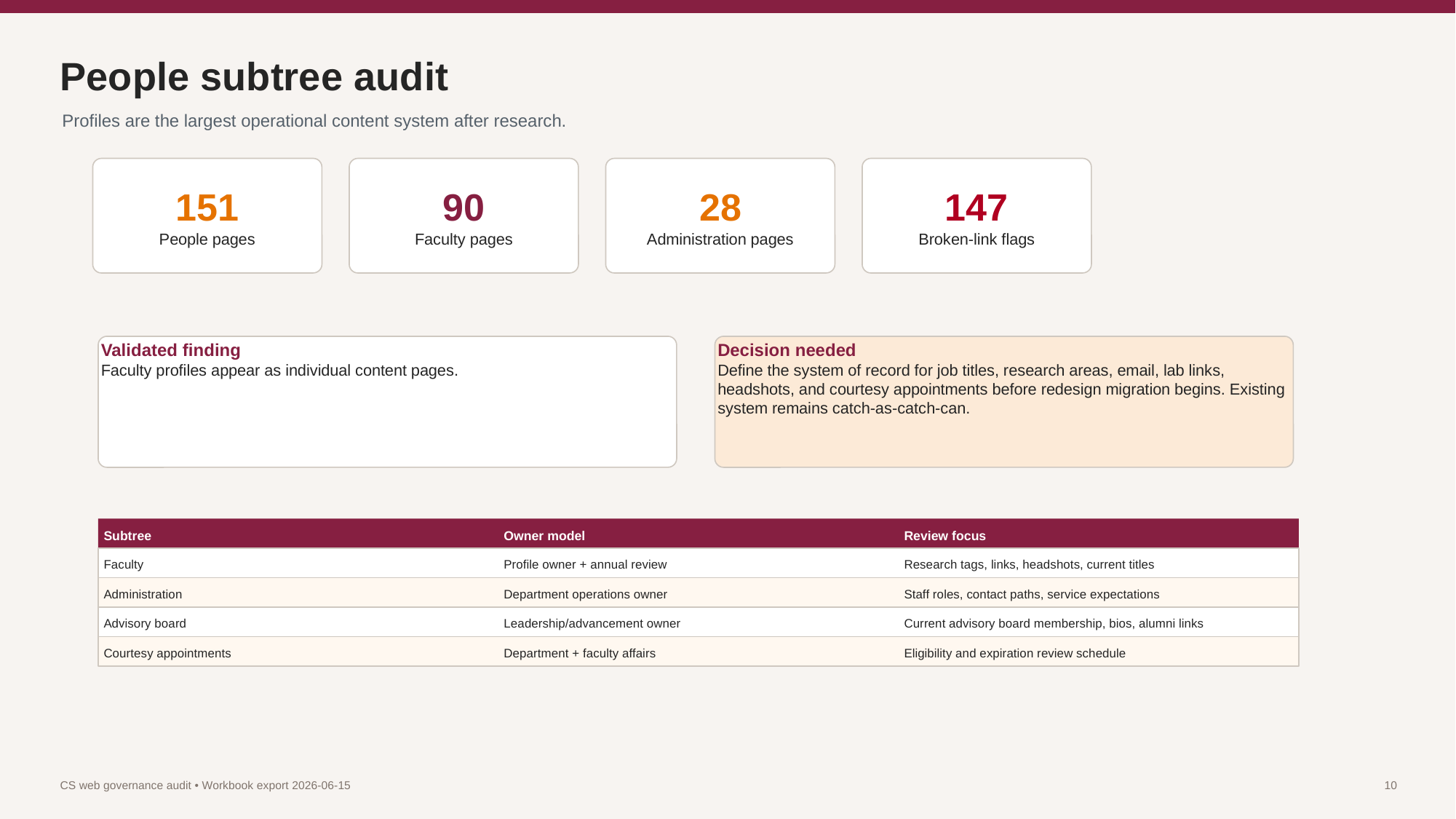

People subtree audit
Profiles are the largest operational content system after research.
151
People pages
90
Faculty pages
28
Administration pages
147
Broken-link flags
Validated finding
Faculty profiles appear as individual content pages.
Decision needed
Define the system of record for job titles, research areas, email, lab links, headshots, and courtesy appointments before redesign migration begins. Existing system remains catch-as-catch-can.

Subtree
Owner model
Review focus

Faculty
Profile owner + annual review
Research tags, links, headshots, current titles

Administration
Department operations owner
Staff roles, contact paths, service expectations

Advisory board
Leadership/advancement owner
Current advisory board membership, bios, alumni links

Courtesy appointments
Department + faculty affairs
Eligibility and expiration review schedule
CS web governance audit • Workbook export 2026-06-15
10